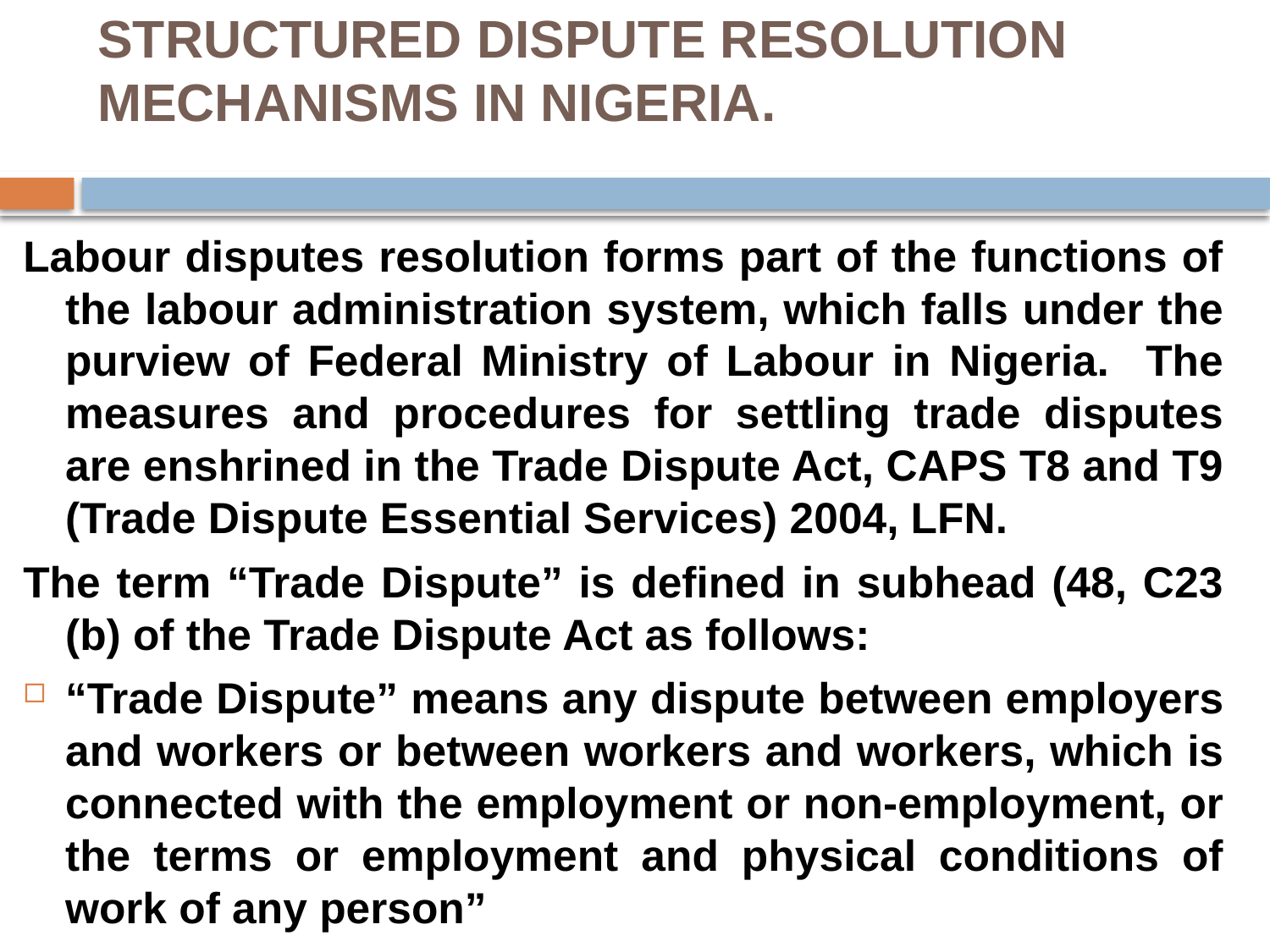

# STRUCTURED DISPUTE RESOLUTION MECHANISMS IN NIGERIA.
Labour disputes resolution forms part of the functions of the labour administration system, which falls under the purview of Federal Ministry of Labour in Nigeria.  The measures and procedures for settling trade disputes are enshrined in the Trade Dispute Act, CAPS T8 and T9 (Trade Dispute Essential Services) 2004, LFN.
The term “Trade Dispute” is defined in subhead (48, C23 (b) of the Trade Dispute Act as follows:
“Trade Dispute” means any dispute between employers and workers or between workers and workers, which is connected with the employment or non-employment, or the terms or employment and physical conditions of work of any person”